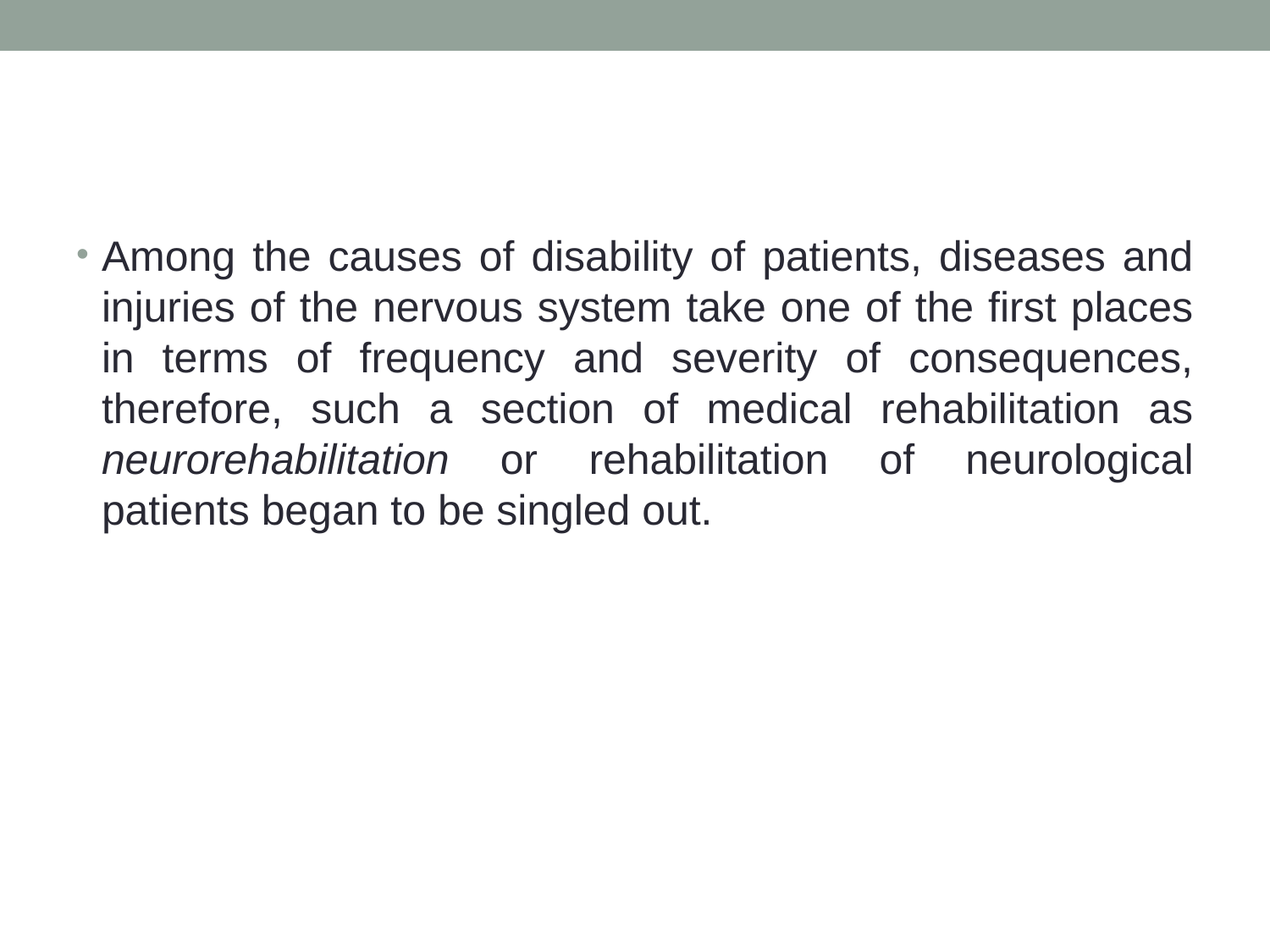

#
Among the causes of disability of patients, diseases and injuries of the nervous system take one of the first places in terms of frequency and severity of consequences, therefore, such a section of medical rehabilitation as neurorehabilitation or rehabilitation of neurological patients began to be singled out.